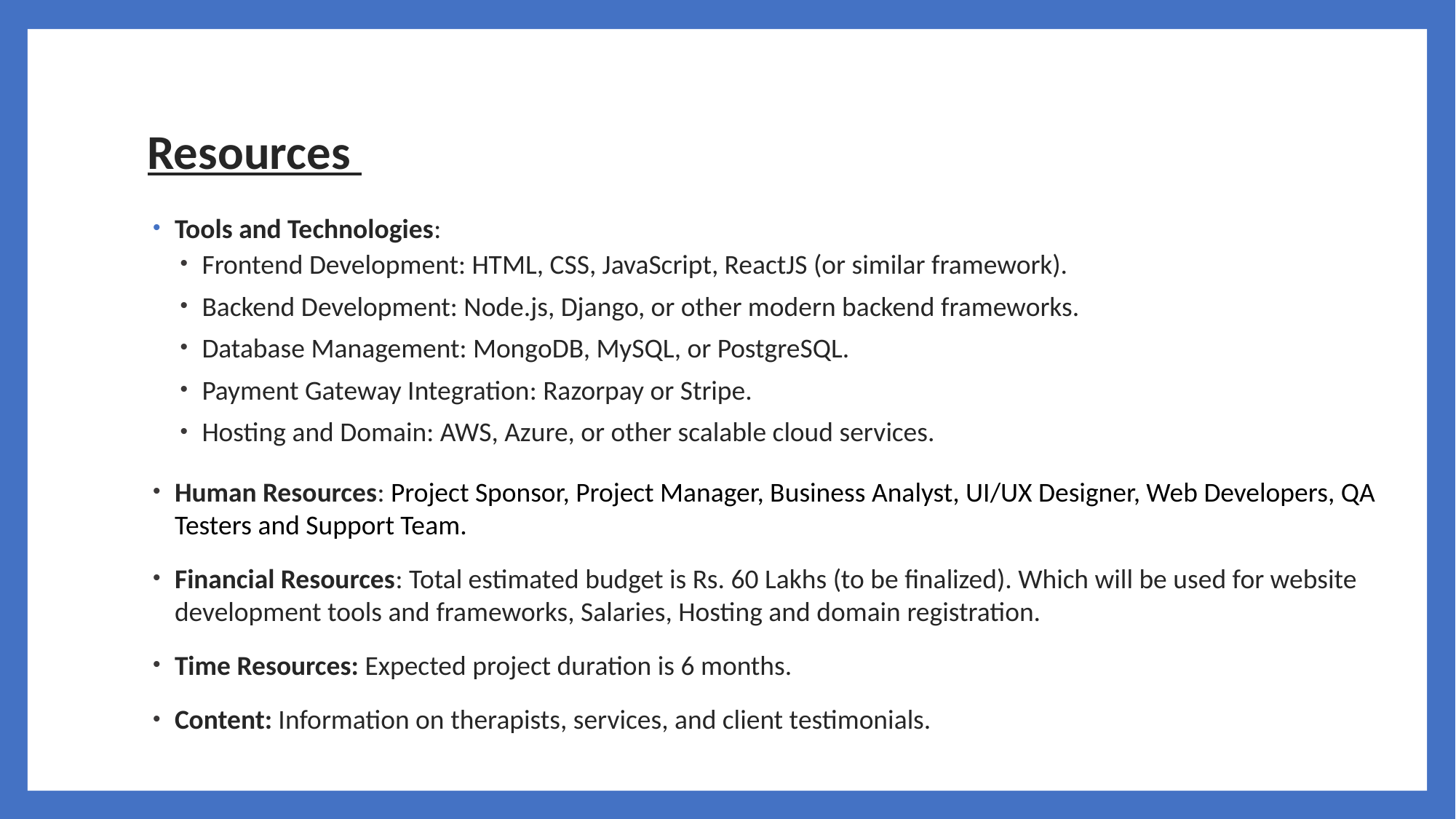

# Resources
Tools and Technologies:
Frontend Development: HTML, CSS, JavaScript, ReactJS (or similar framework).
Backend Development: Node.js, Django, or other modern backend frameworks.
Database Management: MongoDB, MySQL, or PostgreSQL.
Payment Gateway Integration: Razorpay or Stripe.
Hosting and Domain: AWS, Azure, or other scalable cloud services.
Human Resources: Project Sponsor, Project Manager, Business Analyst, UI/UX Designer, Web Developers, QA Testers and Support Team.
Financial Resources: Total estimated budget is Rs. 60 Lakhs (to be finalized). Which will be used for website development tools and frameworks, Salaries, Hosting and domain registration.
Time Resources: Expected project duration is 6 months.
Content: Information on therapists, services, and client testimonials.